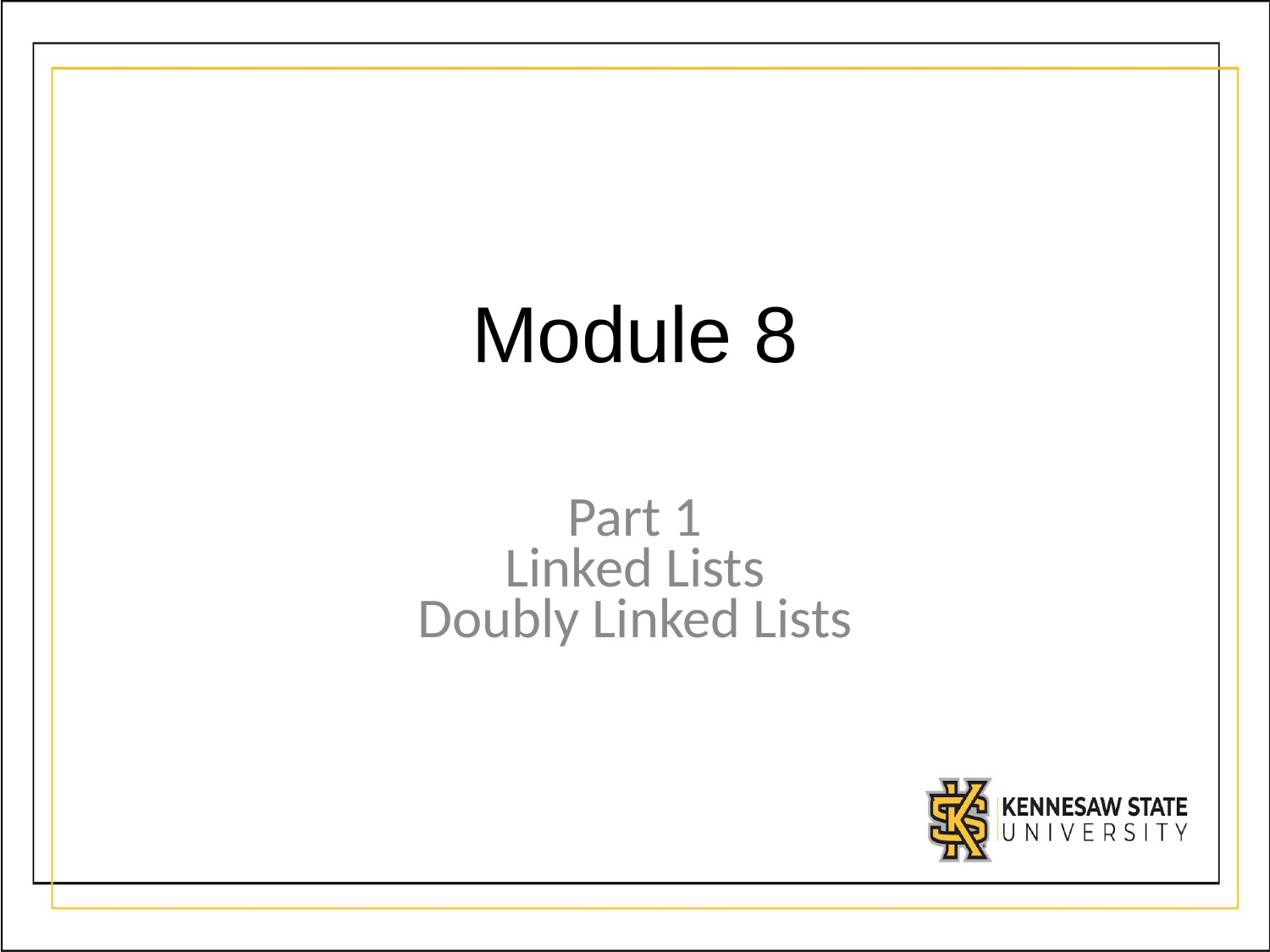

# Module 8
Part 1
Linked Lists
Doubly Linked Lists